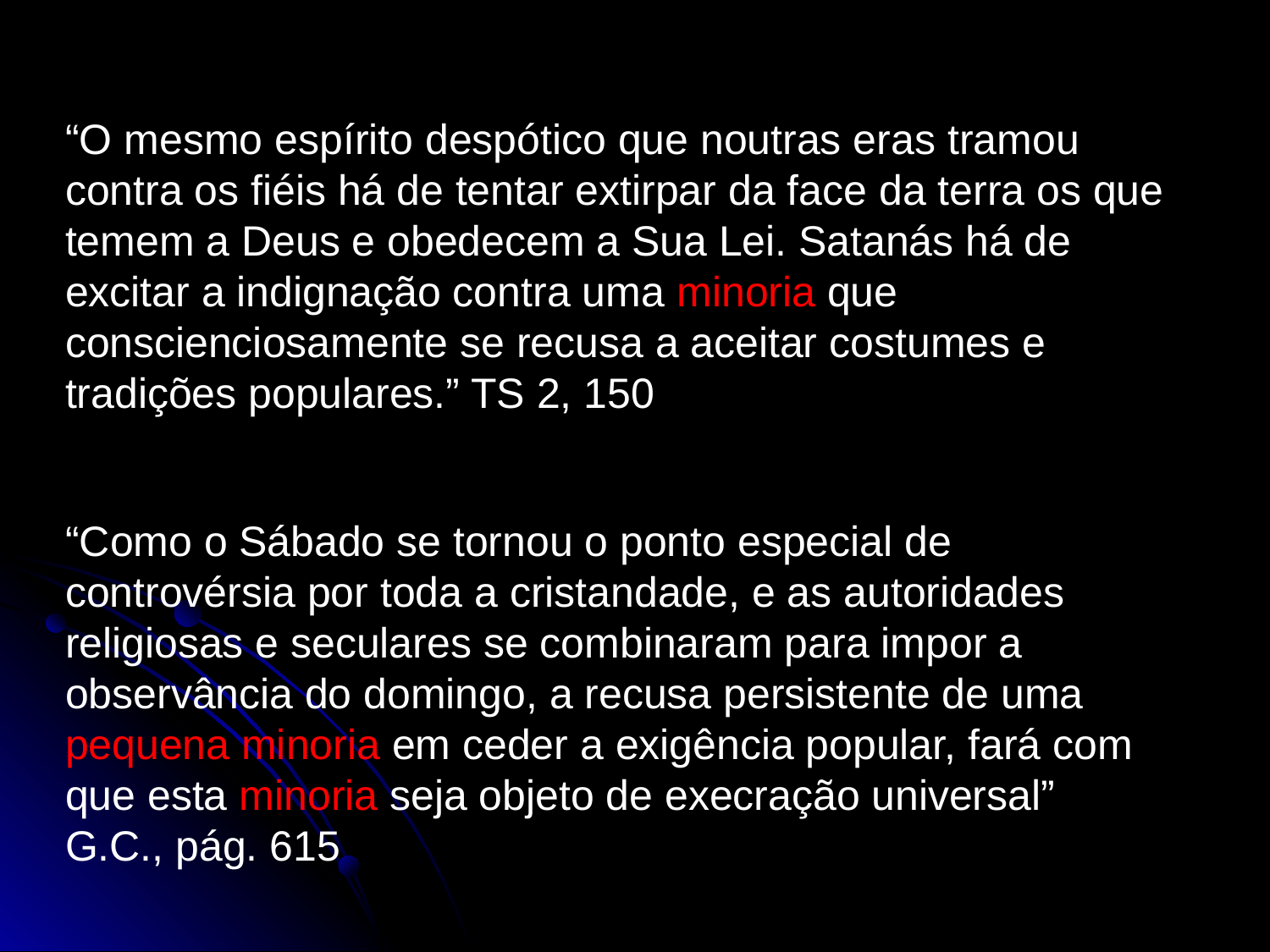

“O mesmo espírito despótico que noutras eras tramou contra os fiéis há de tentar extirpar da face da terra os que temem a Deus e obedecem a Sua Lei. Satanás há de excitar a indignação contra uma minoria que conscienciosamente se recusa a aceitar costumes e tradições populares.” TS 2, 150
“Como o Sábado se tornou o ponto especial de controvérsia por toda a cristandade, e as autoridades religiosas e seculares se combinaram para impor a observância do domingo, a recusa persistente de uma pequena minoria em ceder a exigência popular, fará com que esta minoria seja objeto de execração universal”
G.C., pág. 615